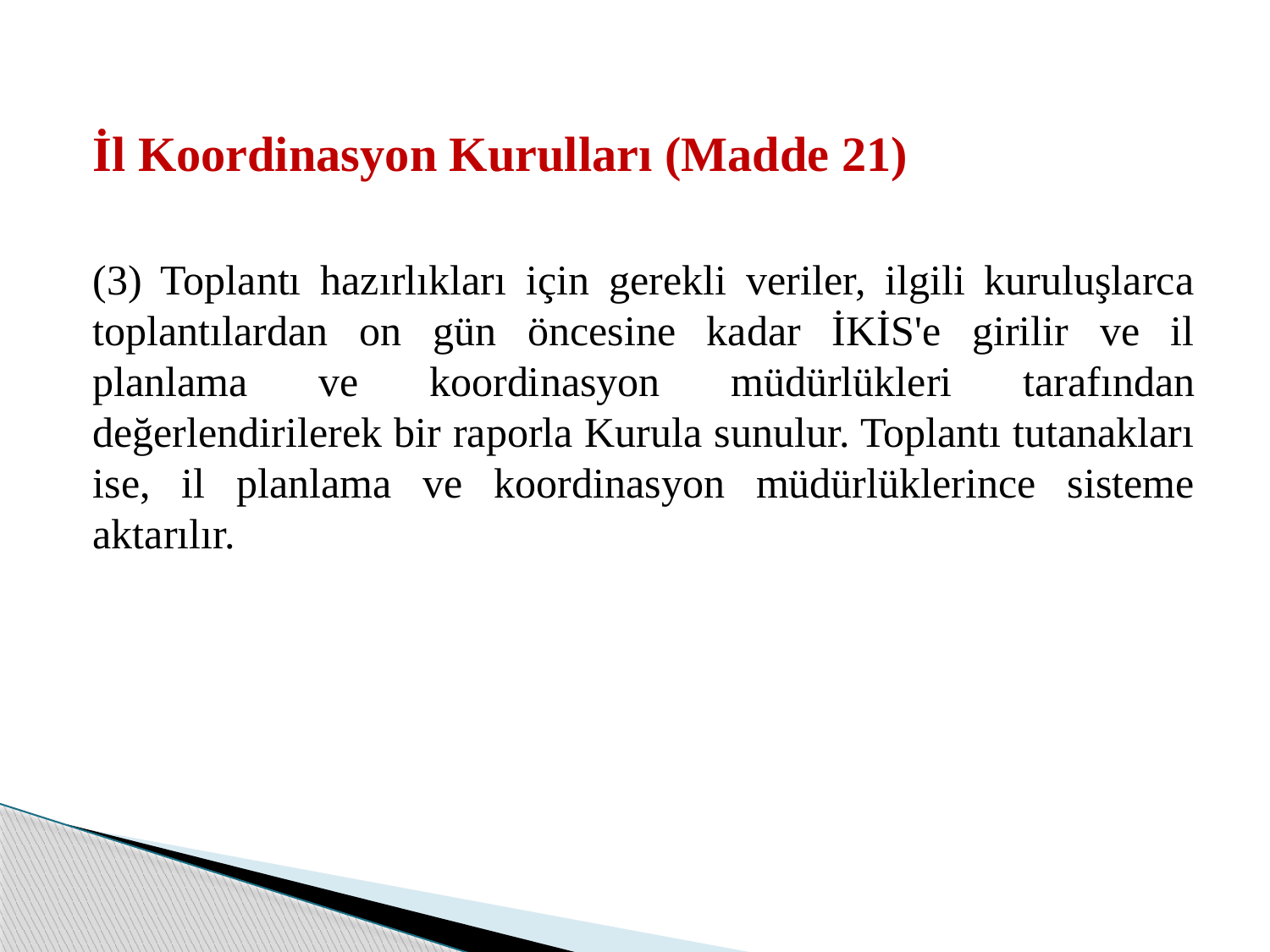

İl Koordinasyon Kurulları (Madde 21)

(3) Toplantı hazırlıkları için gerekli veriler, ilgili kuruluşlarca toplantılardan on gün öncesine kadar İKİS'e girilir ve il planlama ve koordinasyon müdürlükleri tarafından değerlendirilerek bir raporla Kurula sunulur. Toplantı tutanakları ise, il planlama ve koordinasyon müdürlüklerince sisteme aktarılır.